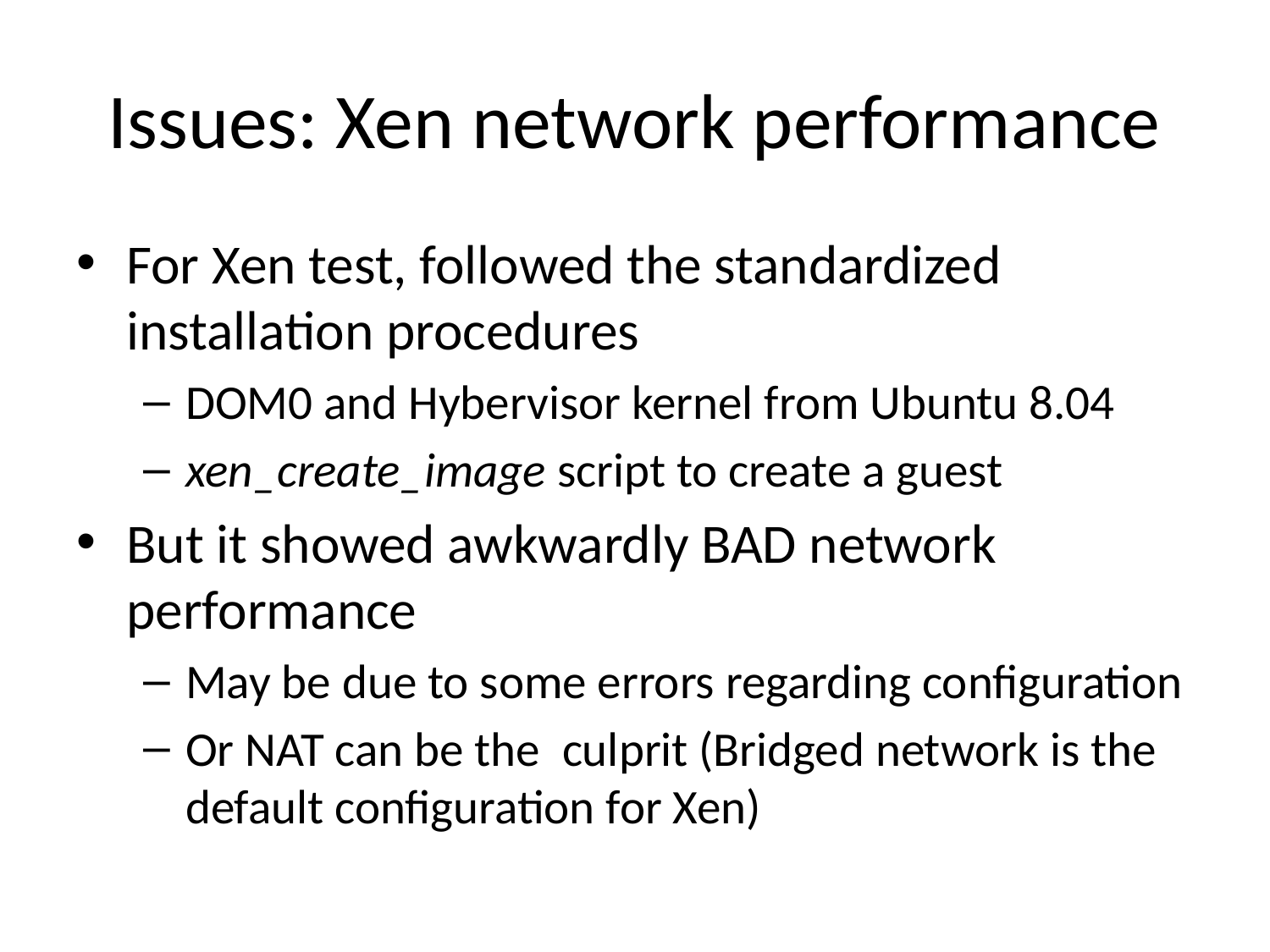

# Issues: Xen network performance
For Xen test, followed the standardized installation procedures
DOM0 and Hybervisor kernel from Ubuntu 8.04
xen_create_image script to create a guest
But it showed awkwardly BAD network performance
May be due to some errors regarding configuration
Or NAT can be the  culprit (Bridged network is the default configuration for Xen)